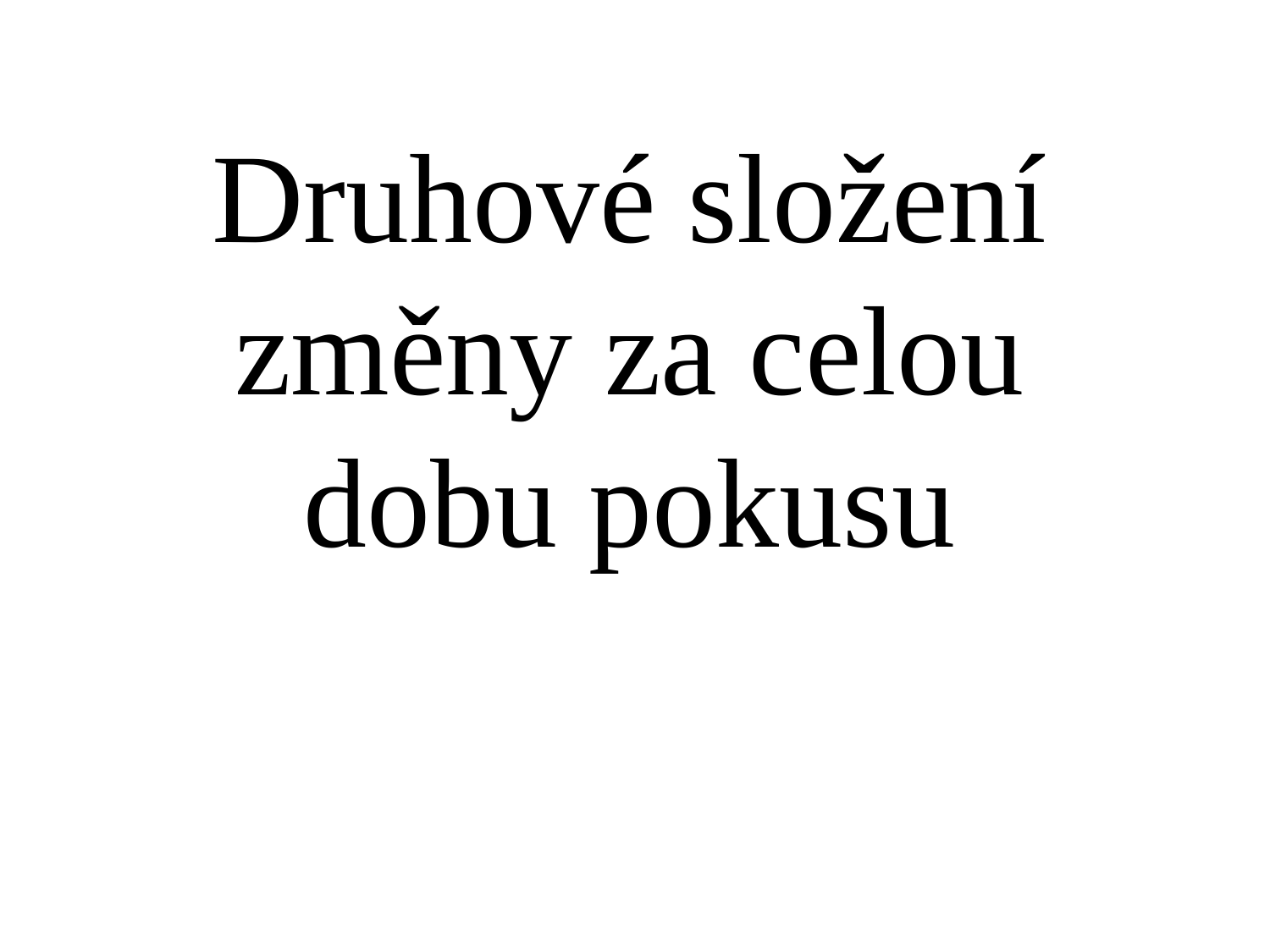

# Druhové složení změny za celou dobu pokusu